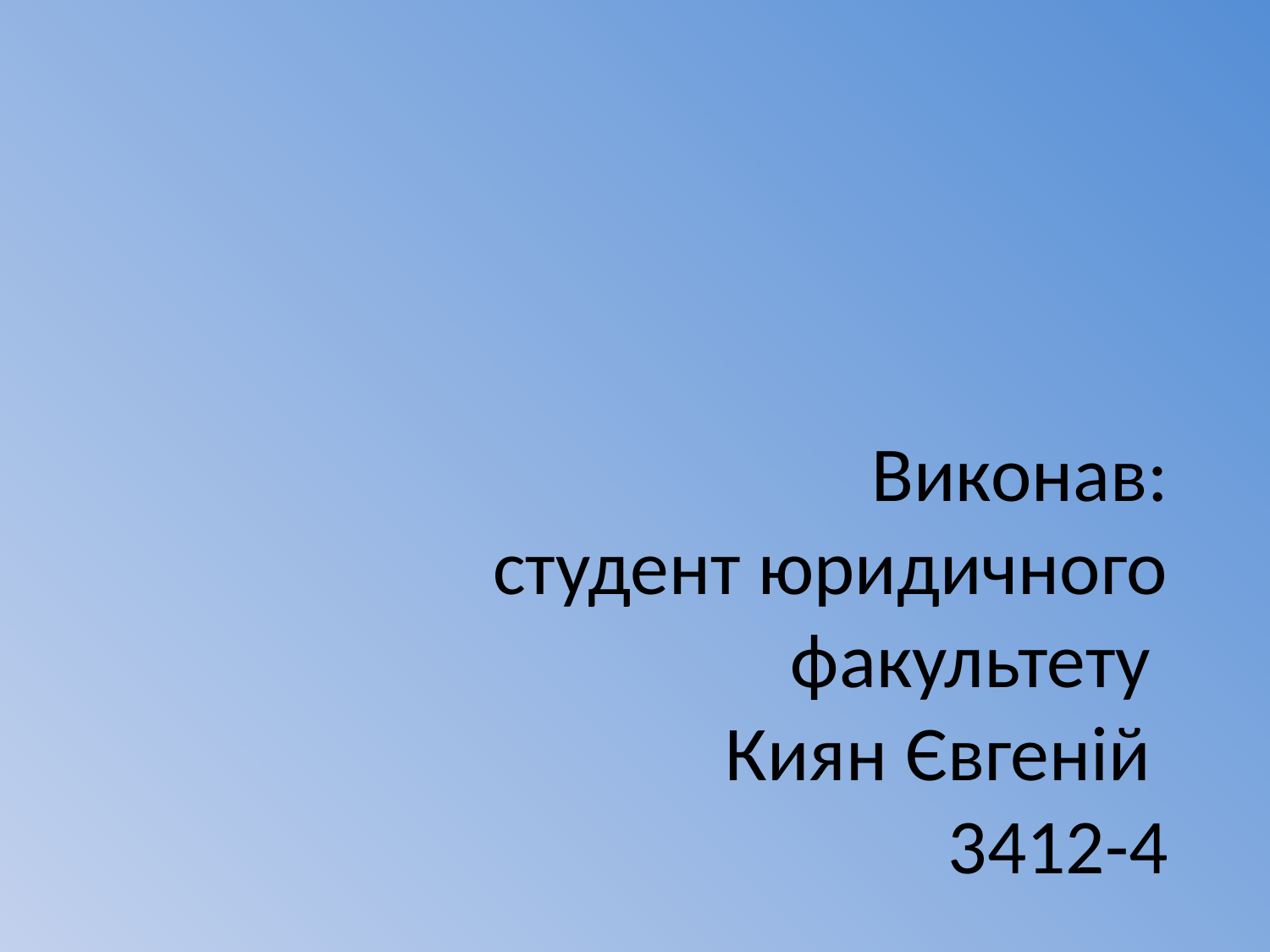

# Виконав: студент юридичного факультету Киян Євгеній 3412-4